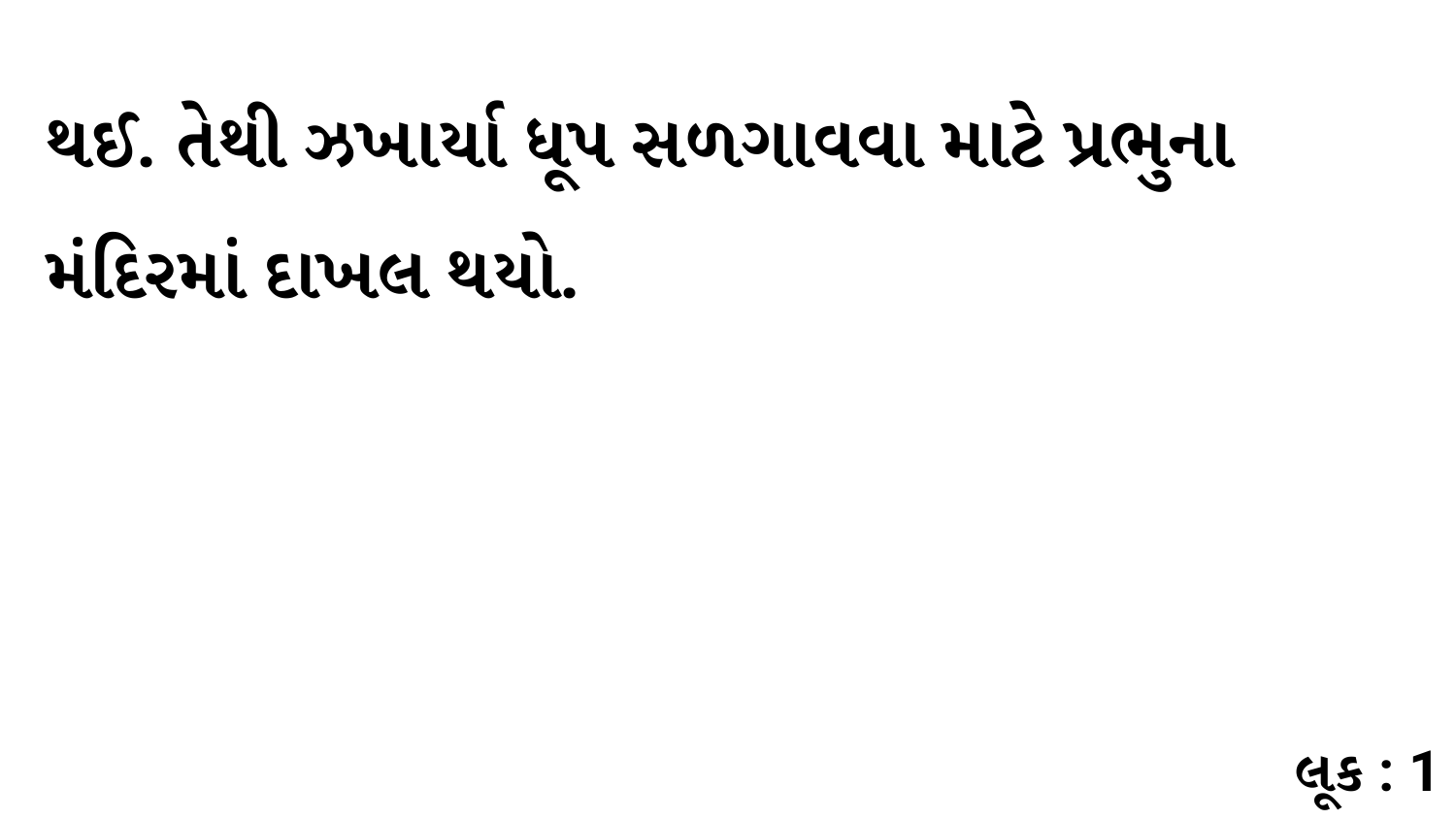

થઈ. તેથી ઝખાર્યા ધૂપ સળગાવવા માટે પ્રભુના મંદિરમાં દાખલ થયો.
લૂક : 1